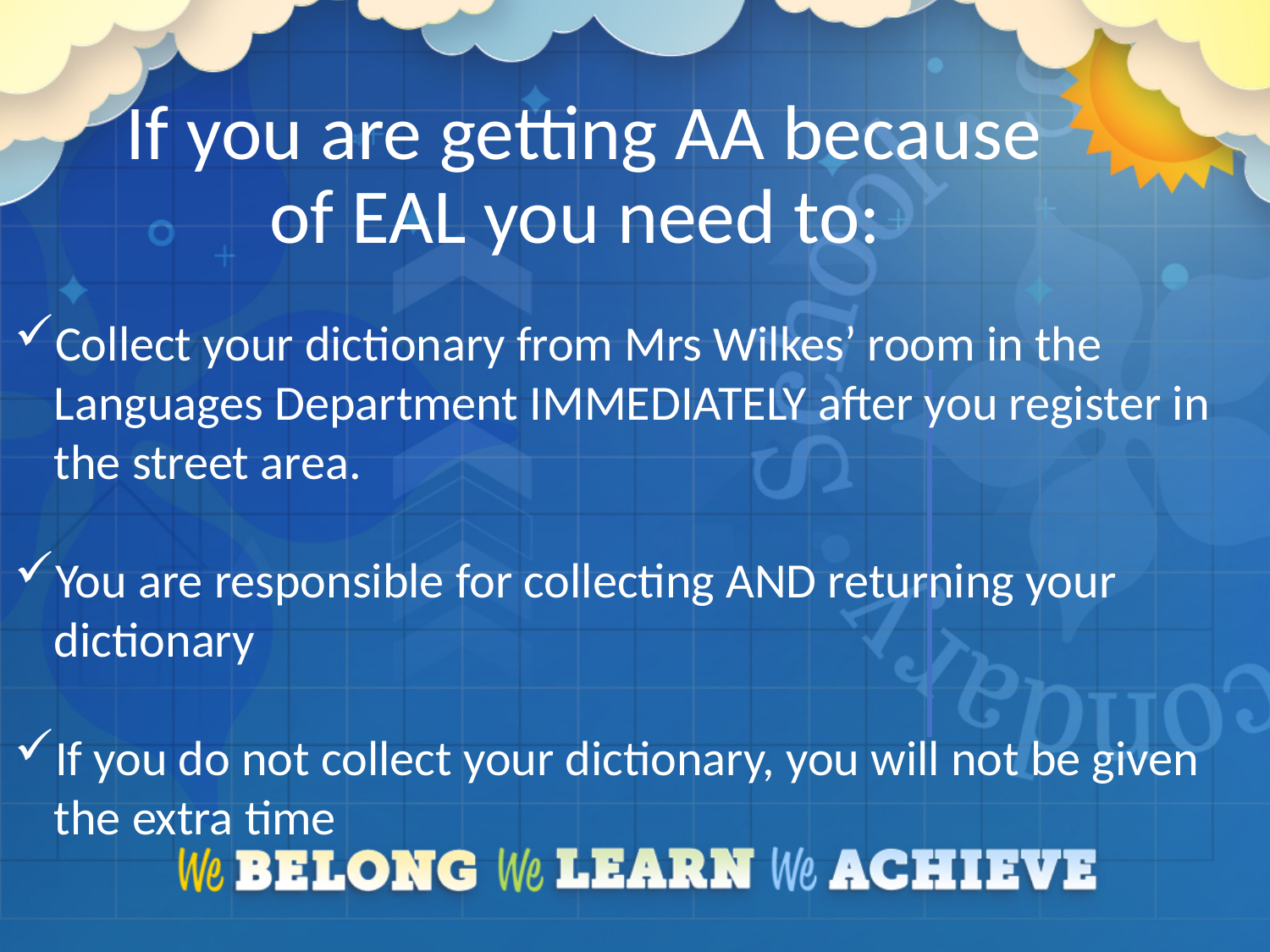

# If you are getting AA because of EAL you need to:

Collect your dictionary from Mrs Wilkes’ room in the Languages Department IMMEDIATELY after you register in the street area.

You are responsible for collecting AND returning your dictionary

If you do not collect your dictionary, you will not be given the extra time